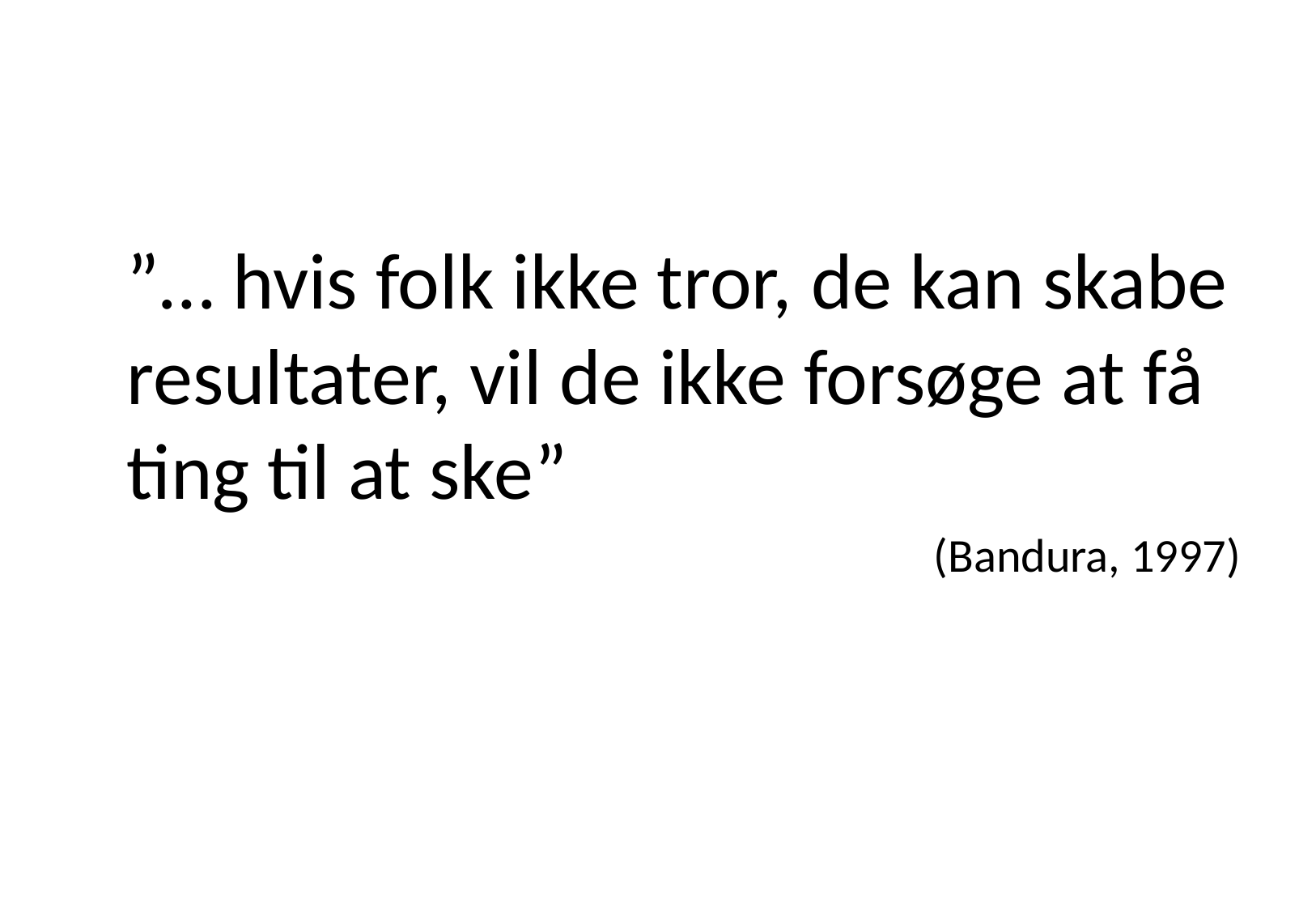

”… hvis folk ikke tror, ​​de kan skabe resultater, vil de ikke forsøge at få ting til at ske”
(Bandura, 1997)